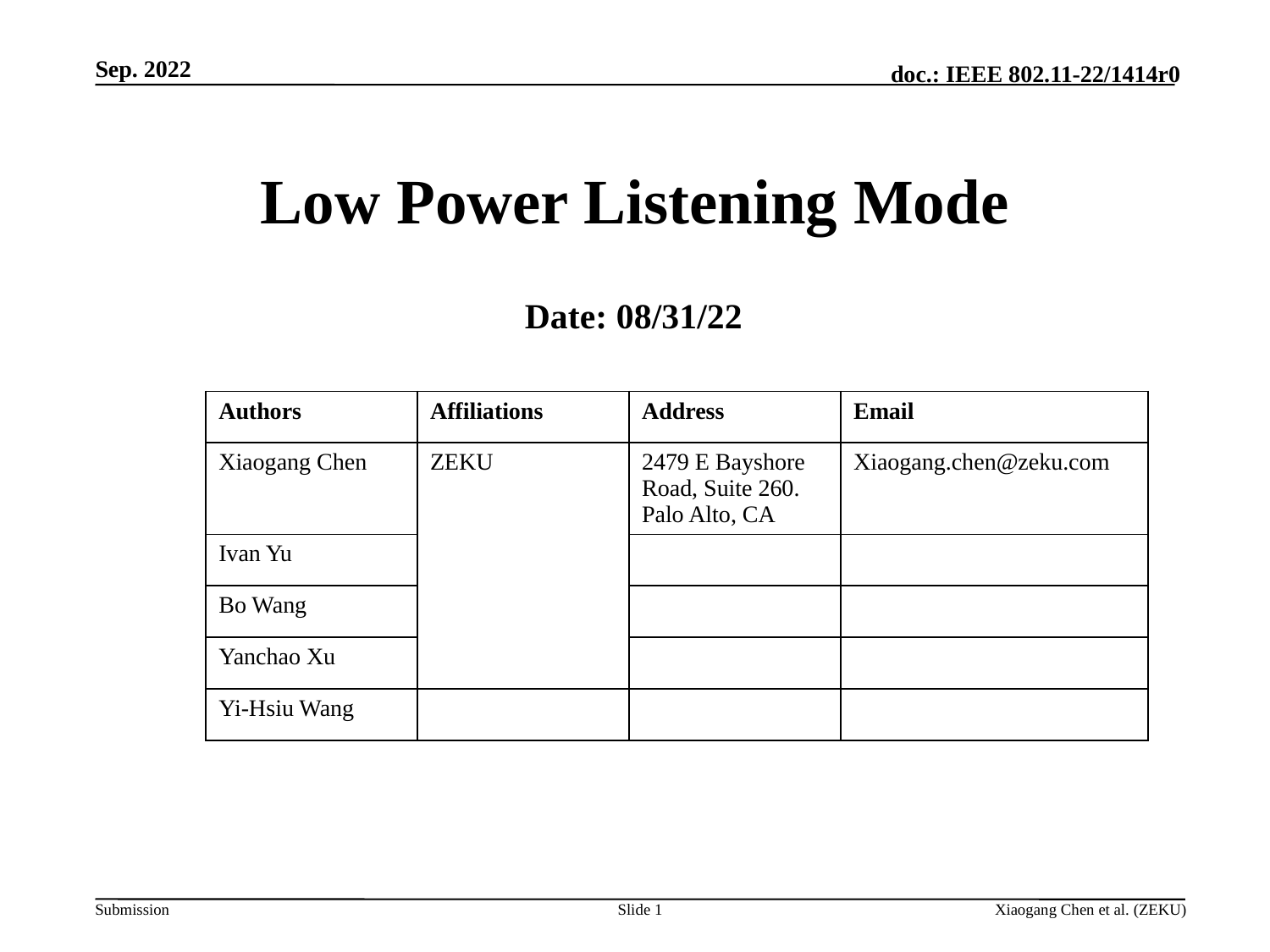

# Low Power Listening Mode
Date: 08/31/22

| Authors | Affiliations | Address | Email |
| --- | --- | --- | --- |
| Xiaogang Chen | ZEKU | 2479 E Bayshore Road, Suite 260. Palo Alto, CA | Xiaogang.chen@zeku.com |
| Ivan Yu |  |  |  |
| Bo Wang |  |  |  |
| Yanchao Xu |  |  |  |
| Yi-Hsiu Wang |  |  |  |

Slide 1
Xiaogang Chen et al. (ZEKU)